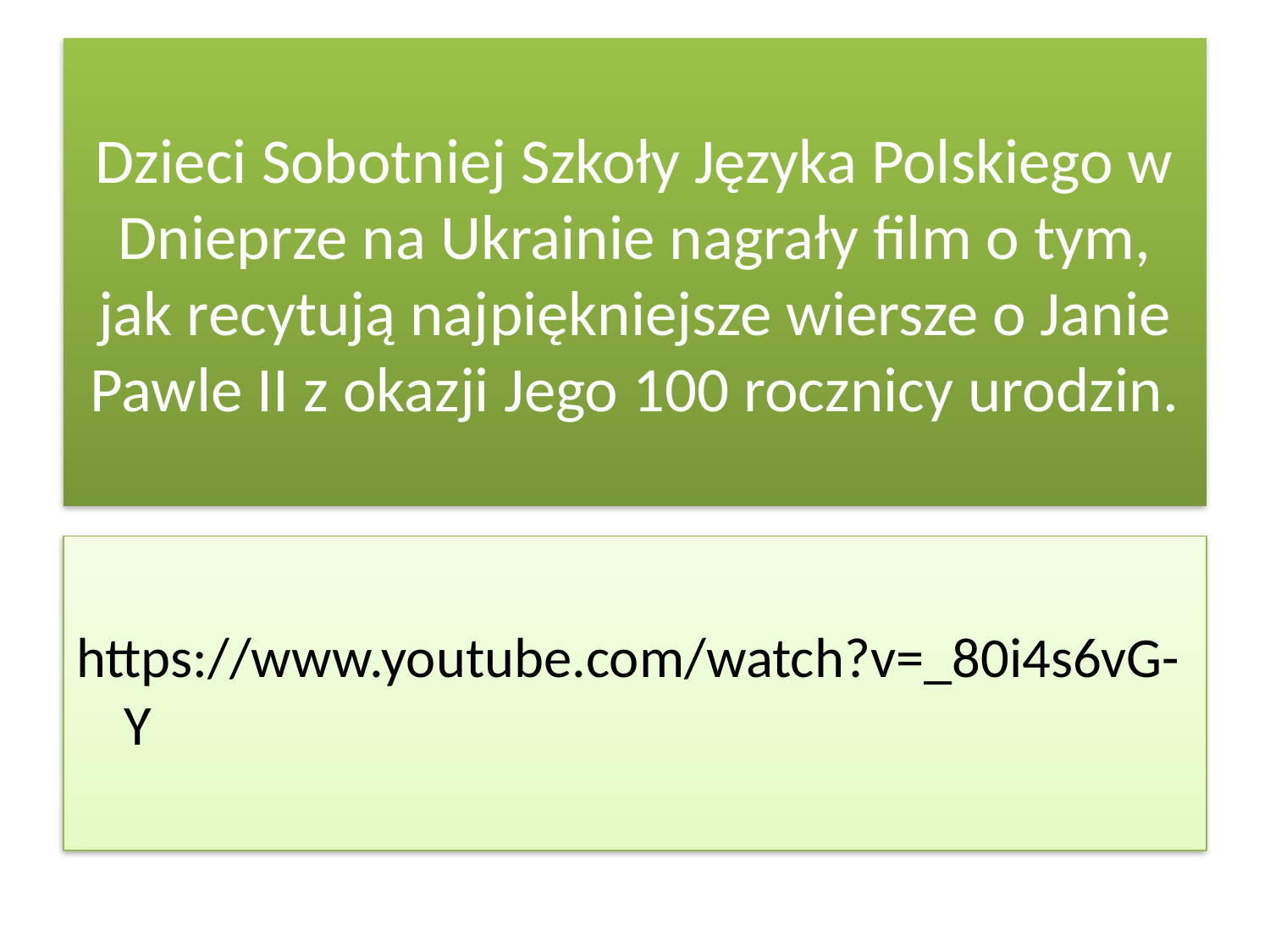

# Dzieci Sobotniej Szkoły Języka Polskiego w Dnieprze na Ukrainie nagrały film o tym, jak recytują najpiękniejsze wiersze o Janie Pawle II z okazji Jego 100 rocznicy urodzin.

https://www.youtube.com/watch?v=_80i4s6vG-Y